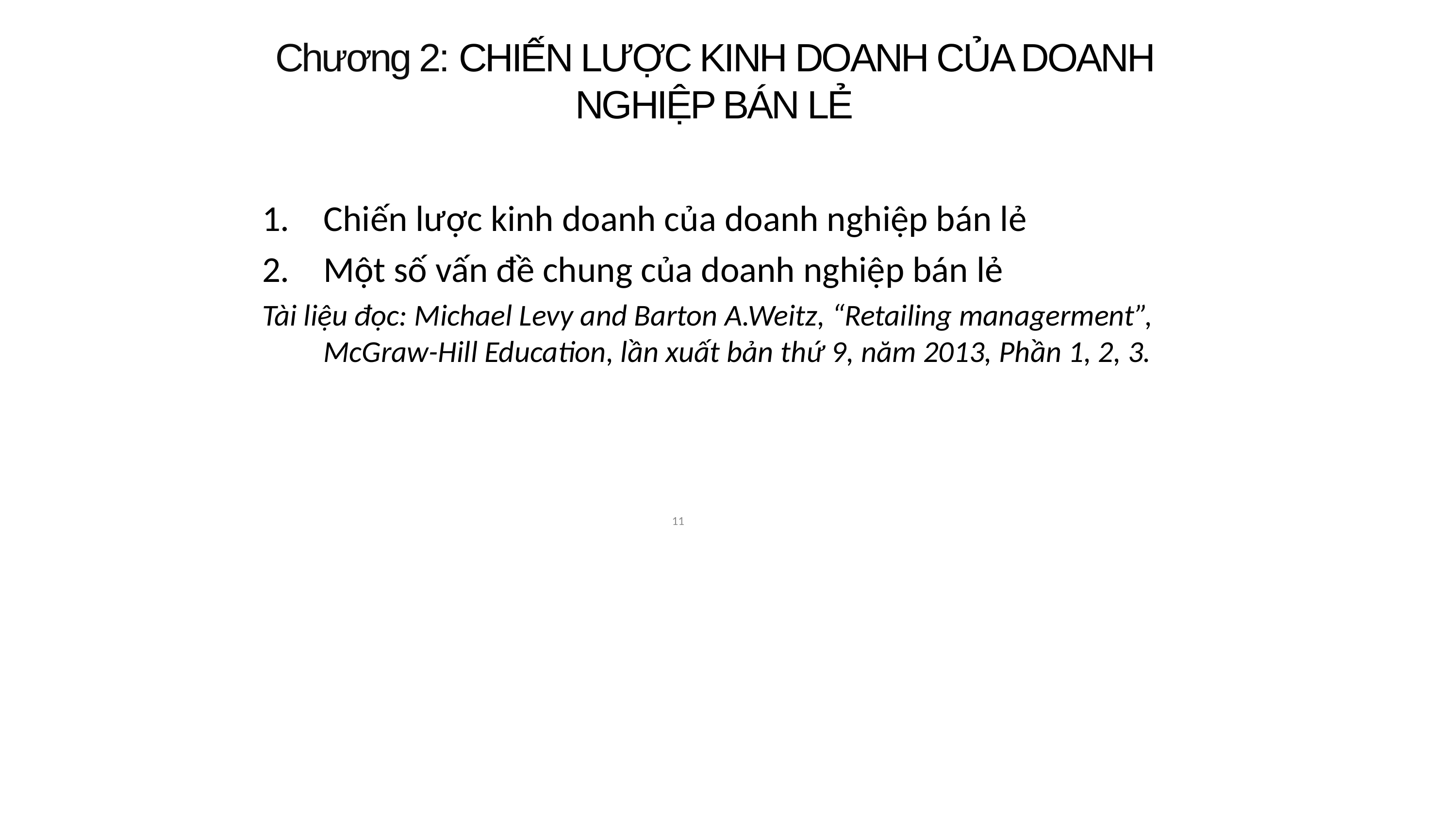

# Chương 2: CHIẾN LƯỢC KINH DOANH CỦA DOANH NGHIỆP BÁN LẺ
Chiến lược kinh doanh của doanh nghiệp bán lẻ
Một số vấn đề chung của doanh nghiệp bán lẻ
Tài liệu đọc: Michael Levy and Barton A.Weitz, “Retailing managerment”, McGraw-Hill Education, lần xuất bản thứ 9, năm 2013, Phần 1, 2, 3.
11